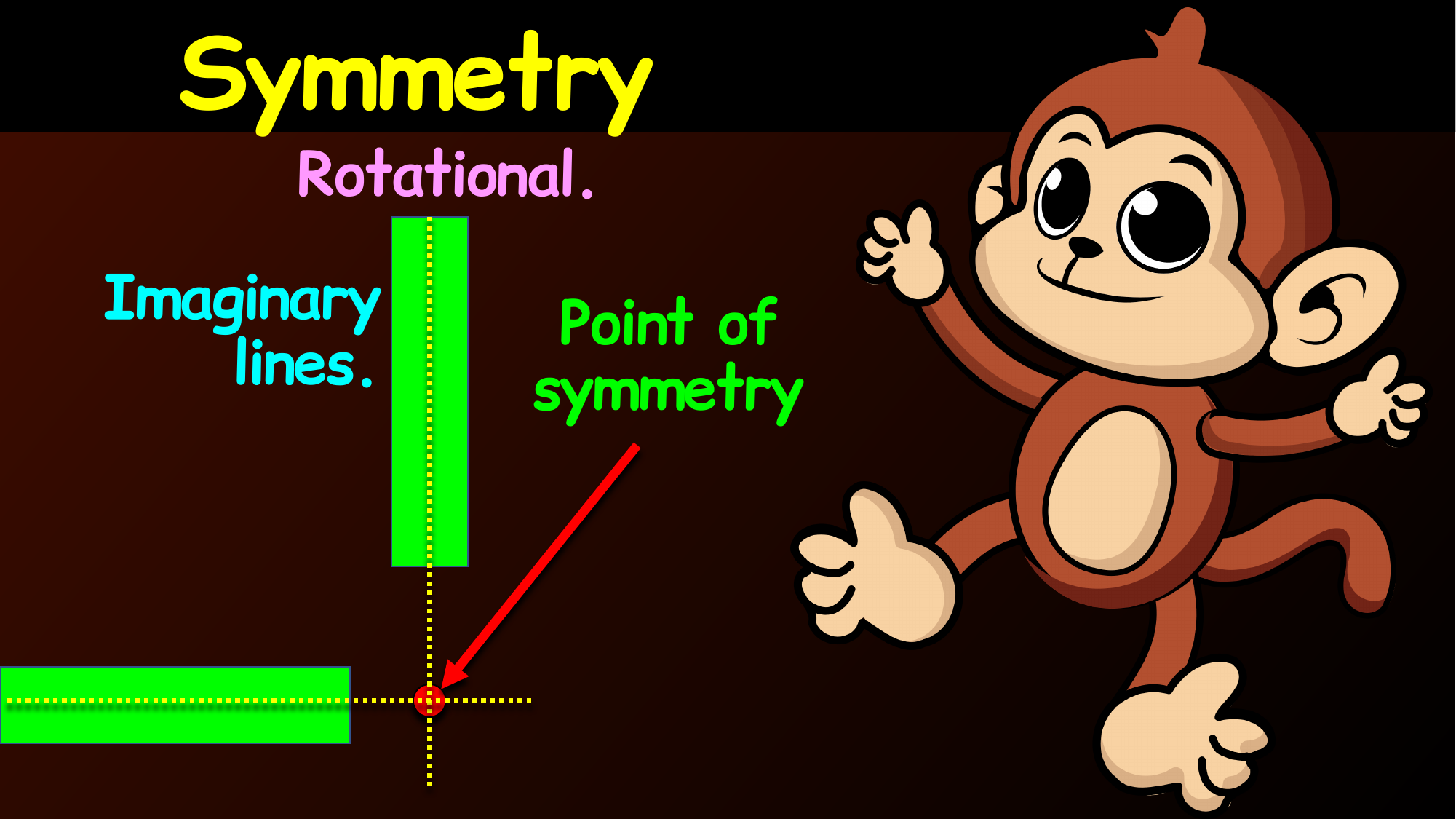

Symmetry
Rotational.
Imaginary lines.
Point of symmetry